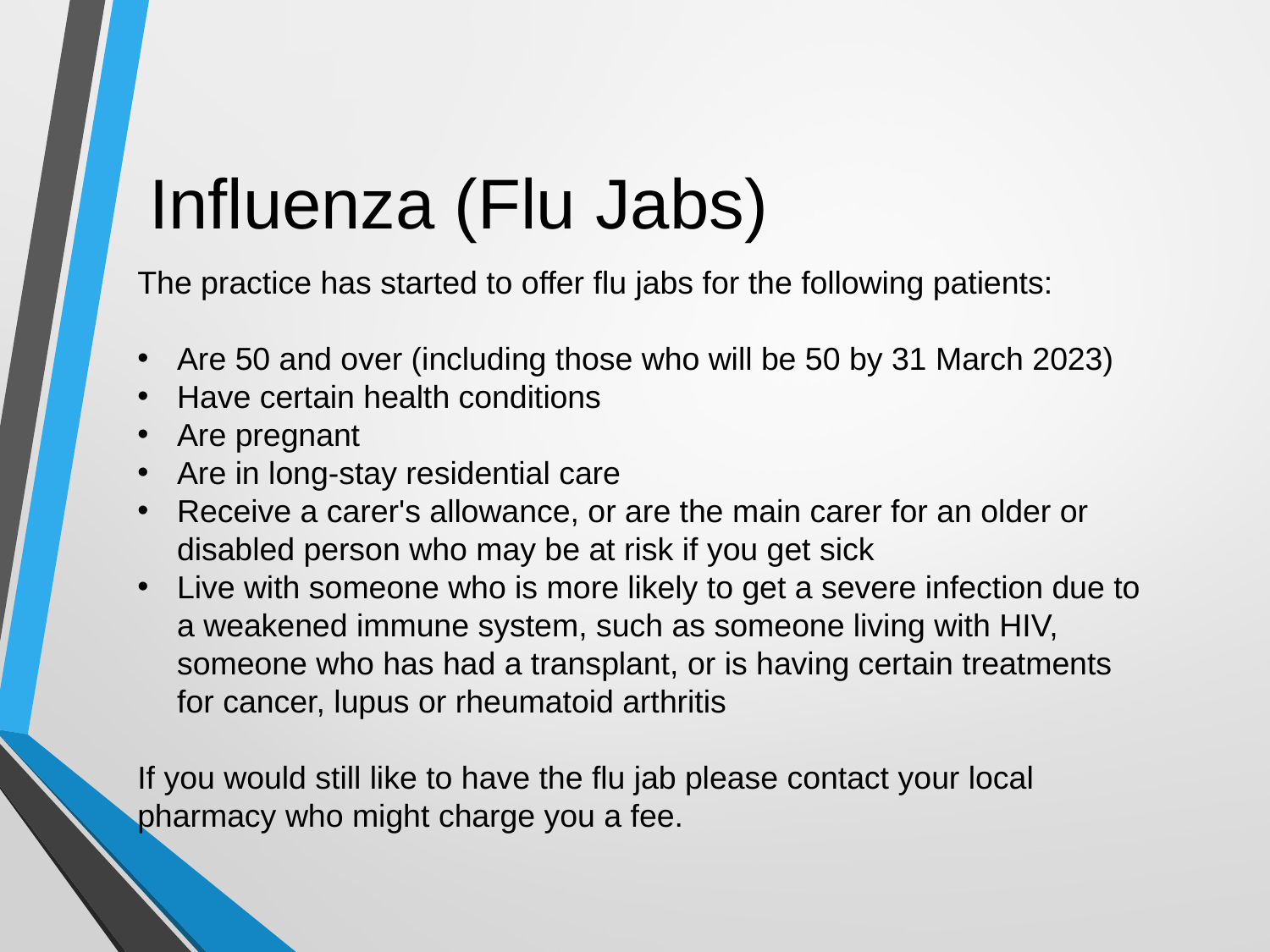

# Influenza (Flu Jabs)
The practice has started to offer flu jabs for the following patients:

Are 50 and over (including those who will be 50 by 31 March 2023)
Have certain health conditions
Are pregnant
Are in long-stay residential care
Receive a carer's allowance, or are the main carer for an older or disabled person who may be at risk if you get sick
Live with someone who is more likely to get a severe infection due to a weakened immune system, such as someone living with HIV, someone who has had a transplant, or is having certain treatments for cancer, lupus or rheumatoid arthritis

If you would still like to have the flu jab please contact your local pharmacy who might charge you a fee.